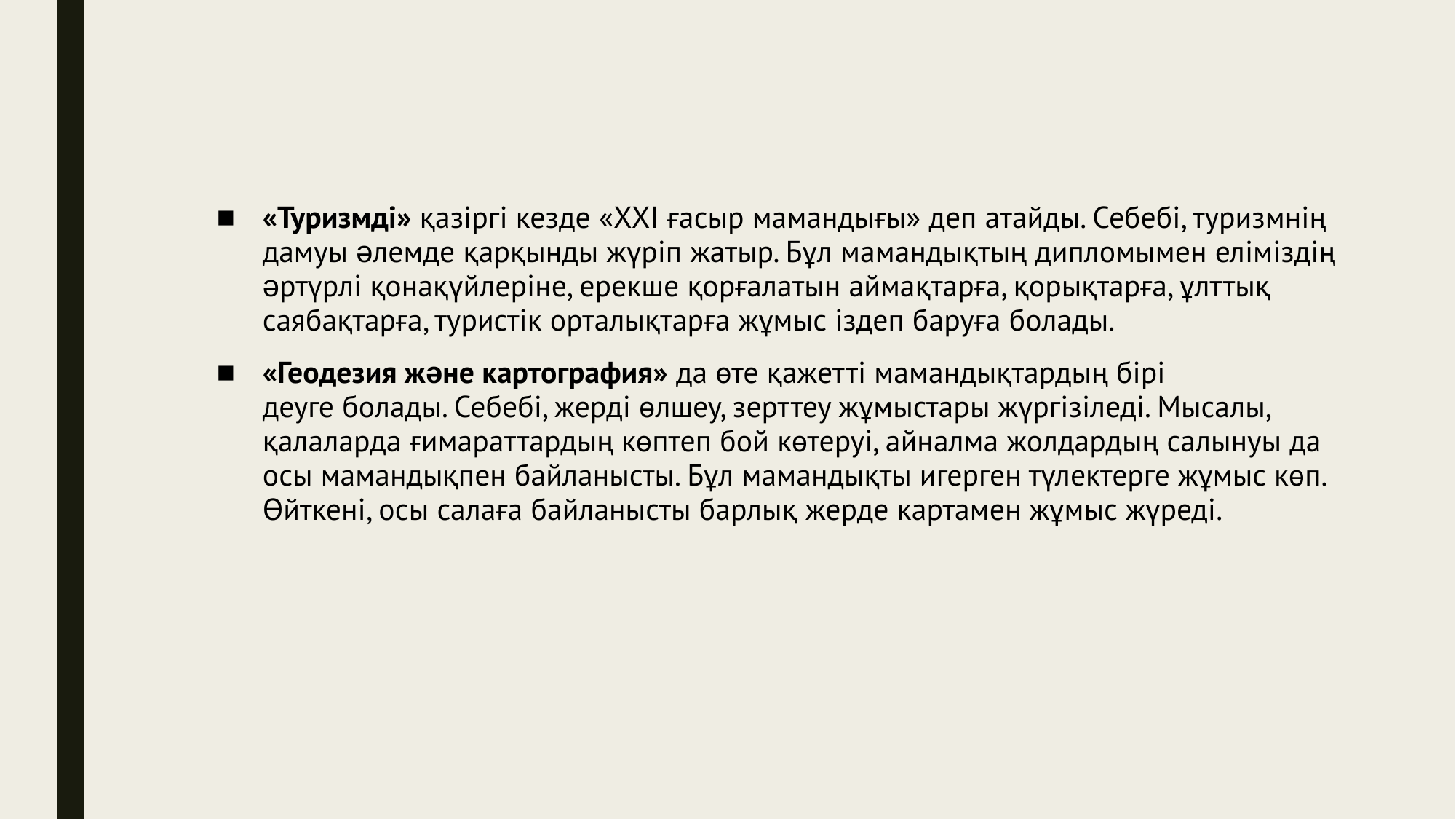

«Туризмді» қазіргі кезде «ХХІ ғасыр мамандығы» деп атайды. Себебі, туризмнің дамуы əлемде қарқынды жүріп жатыр. Бұл мамандықтың дипломымен еліміздің əртүрлі қонақүйлеріне, ерекше қорғалатын аймақтарға, қорықтарға, ұлттық саябақтарға, туристік орталықтарға жұмыс іздеп баруға болады.
«Геодезия жəне картография» да өте қажетті мамандықтардың бірі деуге болады. Себебі, жерді өлшеу, зерттеу жұмыстары жүргізіледі. Мысалы, қалаларда ғимараттардың көптеп бой көтеруі, айналма жолдардың салынуы да осы мамандықпен байланысты. Бұл мамандықты игерген түлектерге жұмыс көп. Өйткені, осы салаға байланысты барлық жерде картамен жұмыс жүреді.